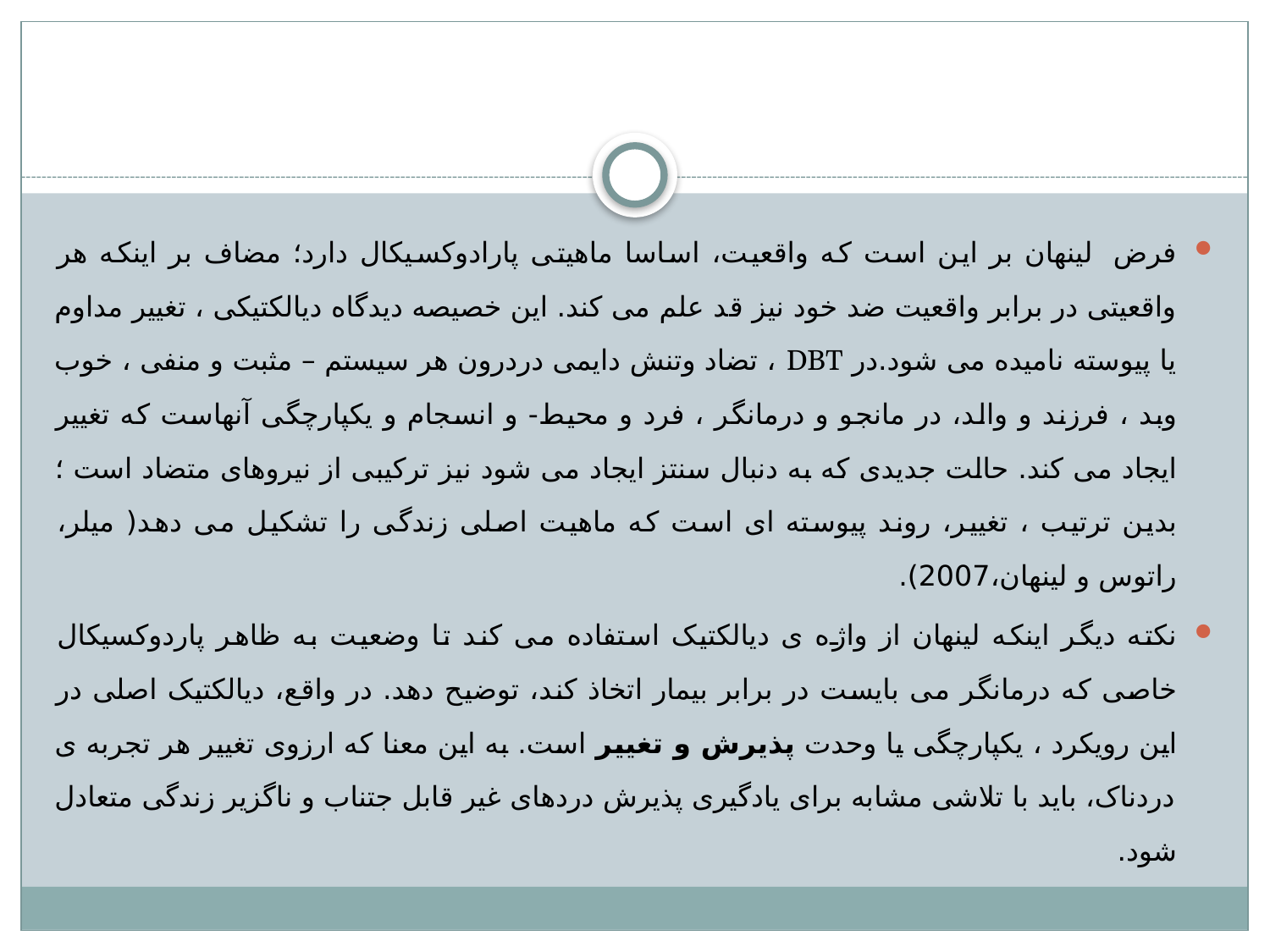

#
فرض  لینهان بر این است که واقعیت، اساسا ماهیتی پارادوکسیکال دارد؛ مضاف بر اینکه هر واقعیتی در برابر واقعیت ضد خود نیز قد علم می کند. این خصیصه دیدگاه دیالکتیکی ، تغییر مداوم یا پیوسته نامیده می شود.در DBT ، تضاد وتنش دایمی دردرون هر سیستم – مثبت و منفی ، خوب وبد ، فرزند و والد، در مانجو و درمانگر ، فرد و محیط- و انسجام و یکپارچگی آنهاست که تغییر ایجاد می کند. حالت جدیدی که به دنبال سنتز ایجاد می شود نیز ترکیبی از نیروهای متضاد است ؛ بدین ترتیب ، تغییر، روند پیوسته ای است که ماهیت اصلی زندگی را تشکیل می دهد( میلر، راتوس و لینهان،2007).
نکته دیگر اینکه لینهان از واژه ی دیالکتیک استفاده می کند تا وضعیت به ظاهر پاردوکسیکال خاصی که درمانگر می بایست در برابر بیمار اتخاذ کند، توضیح دهد. در واقع، دیالکتیک اصلی در این رویکرد ، یکپارچگی یا وحدت پذیرش و تغییر است. به این معنا که ارزوی تغییر هر تجربه ی دردناک، باید با تلاشی مشابه برای یادگیری پذیرش دردهای غیر قابل جتناب و ناگزیر زندگی متعادل شود.